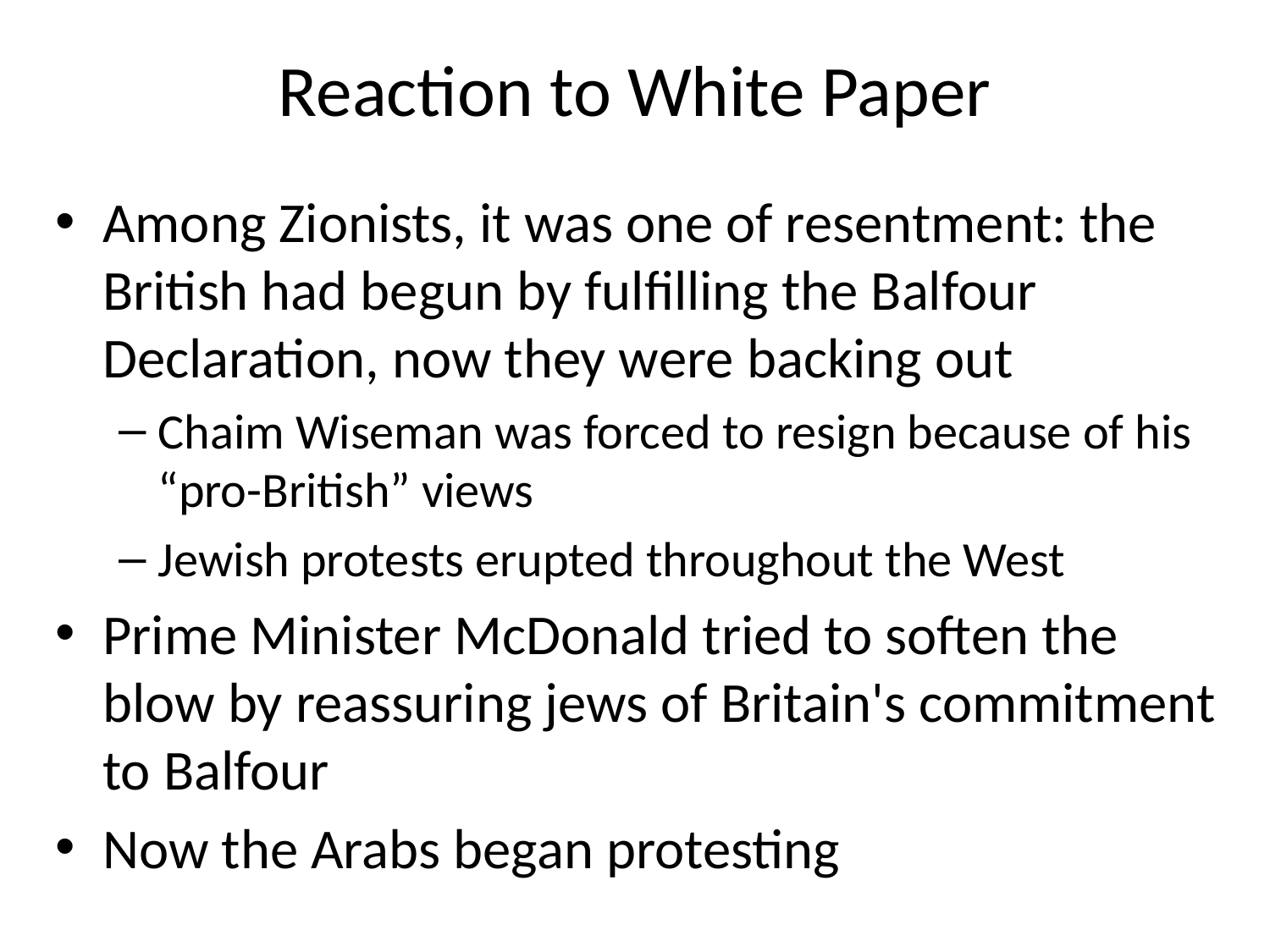

# Reaction to White Paper
Among Zionists, it was one of resentment: the British had begun by fulfilling the Balfour Declaration, now they were backing out
Chaim Wiseman was forced to resign because of his “pro-British” views
Jewish protests erupted throughout the West
Prime Minister McDonald tried to soften the blow by reassuring jews of Britain's commitment to Balfour
Now the Arabs began protesting